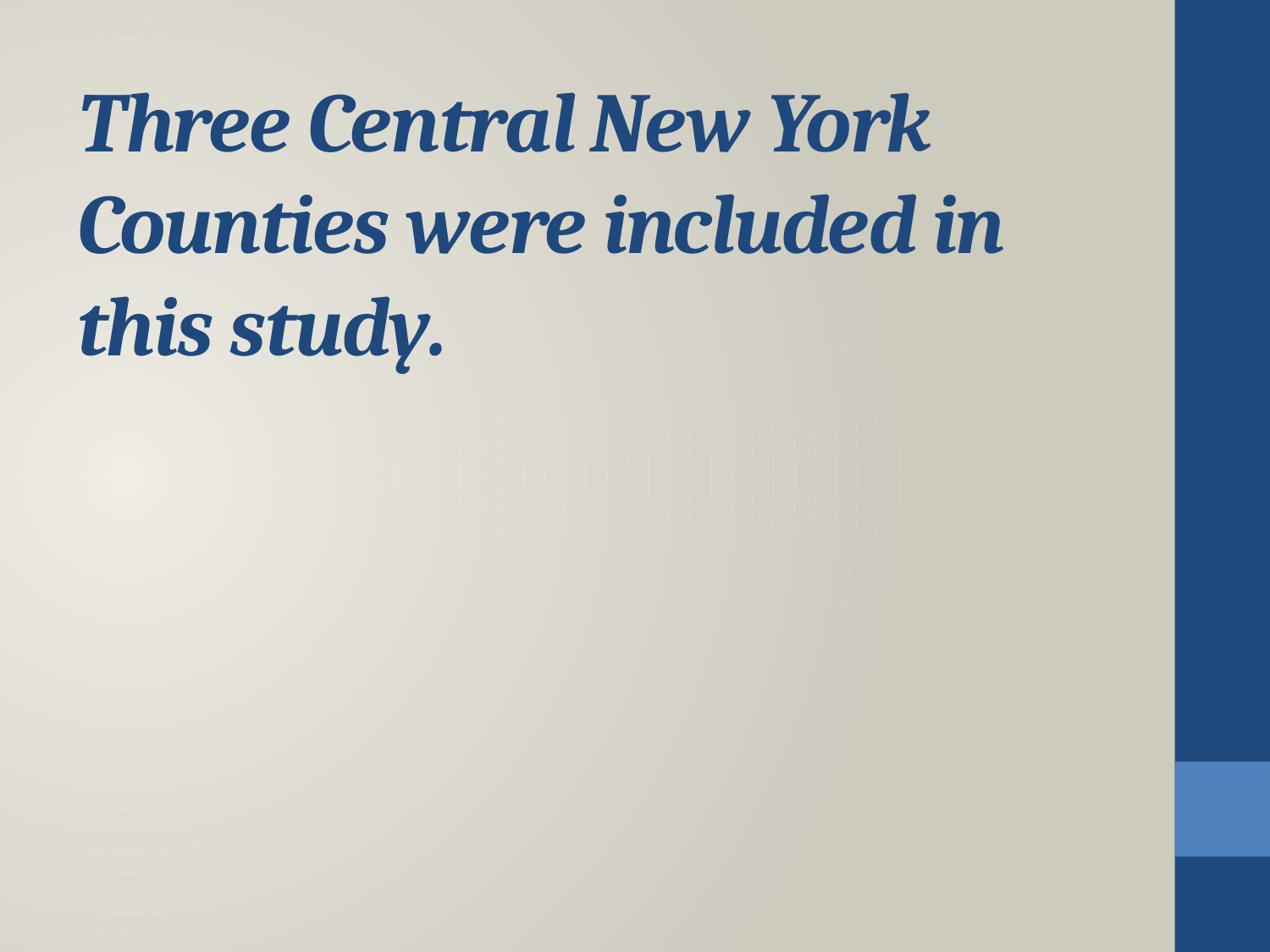

# Three Central New York Counties were included in this study.